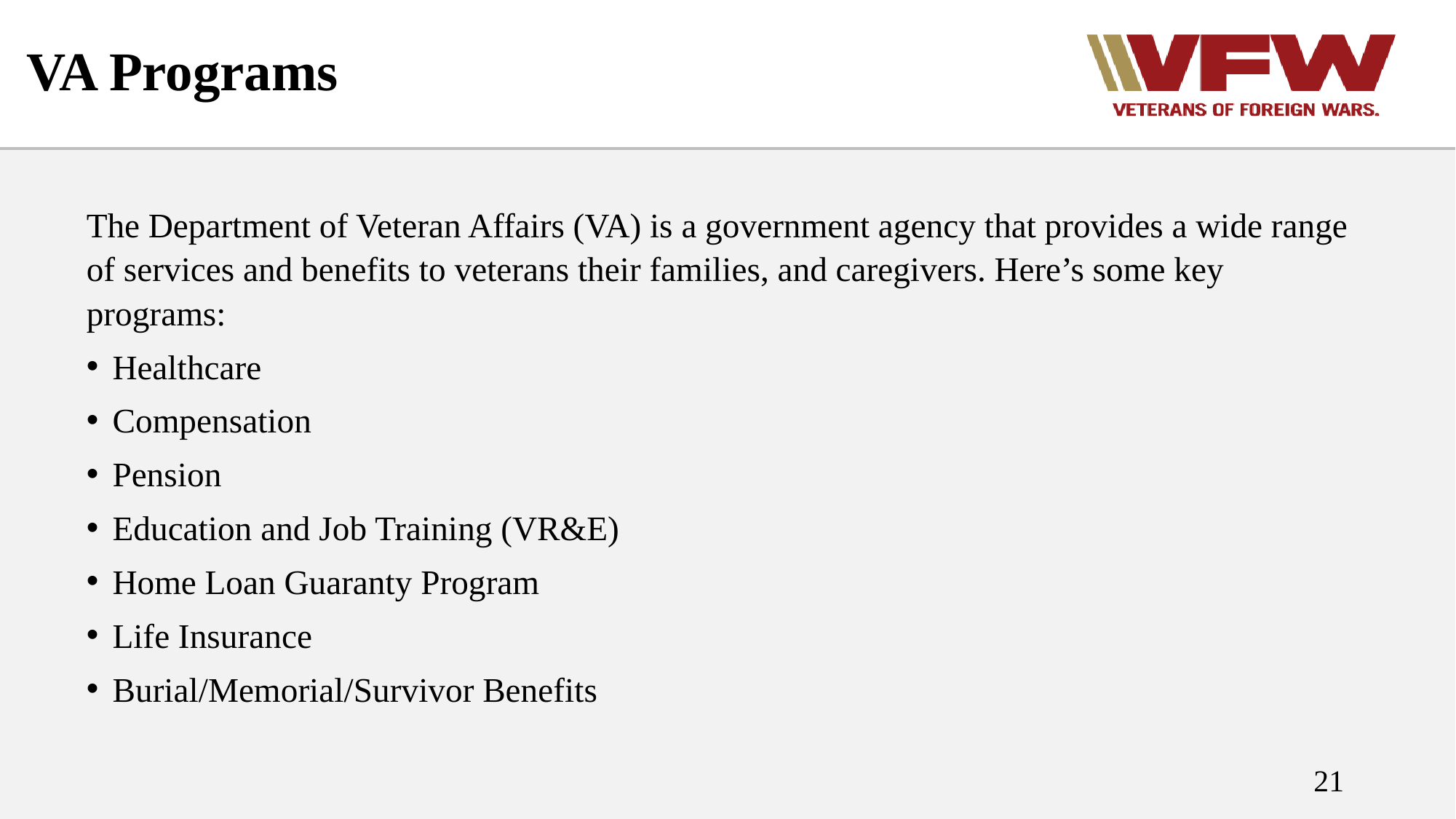

# VA Programs
The Department of Veteran Affairs (VA) is a government agency that provides a wide range of services and benefits to veterans their families, and caregivers. Here’s some key programs:
Healthcare
Compensation
Pension
Education and Job Training (VR&E)
Home Loan Guaranty Program
Life Insurance
Burial/Memorial/Survivor Benefits

21